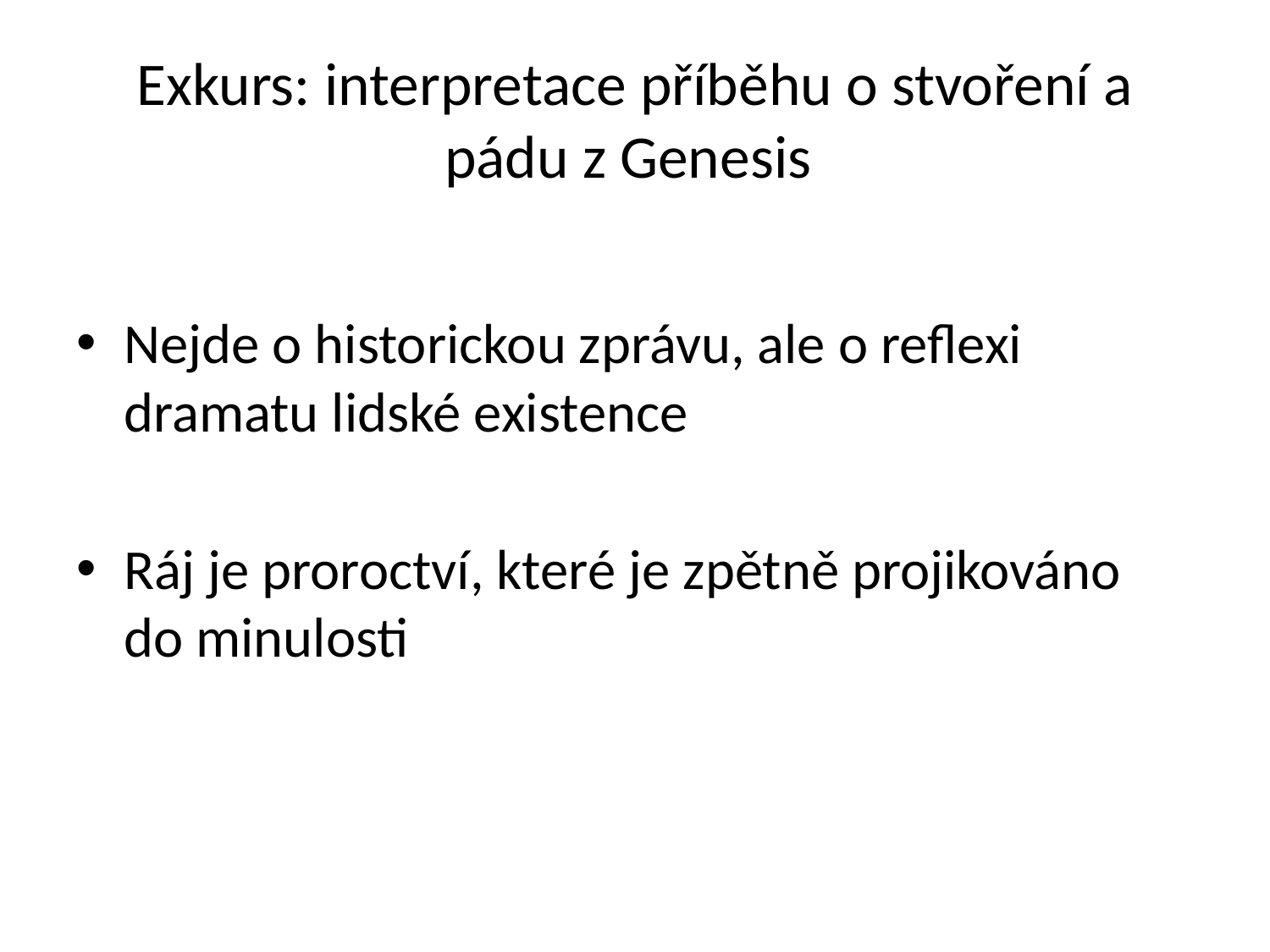

# Exkurs: interpretace příběhu o stvoření a pádu z Genesis

Nejde o historickou zprávu, ale o reflexi dramatu lidské existence

Ráj je proroctví, které je zpětně projikováno do minulosti